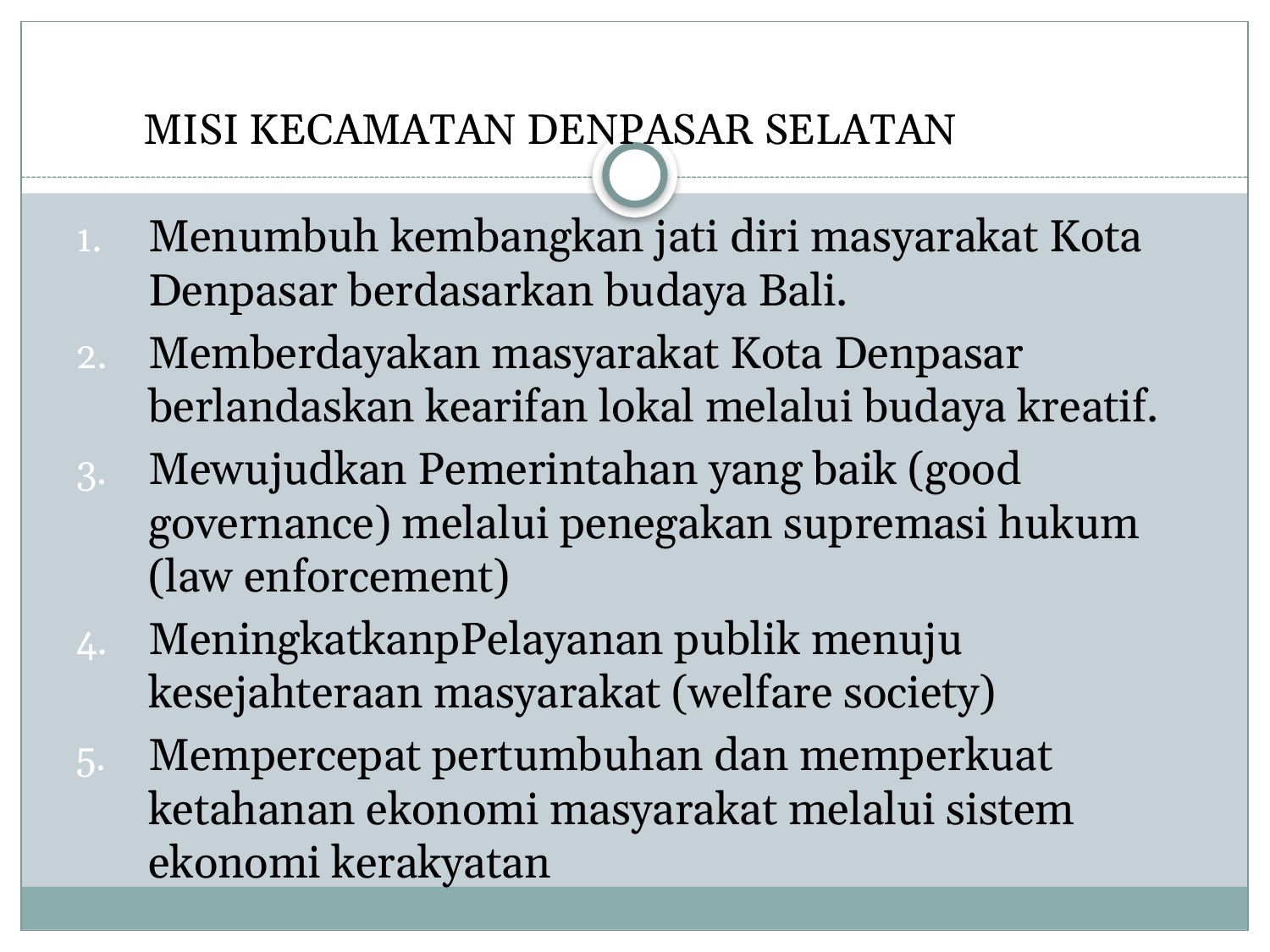

# MISI KECAMATAN DENPASAR SELATAN
Menumbuh kembangkan jati diri masyarakat Kota Denpasar berdasarkan budaya Bali.
Memberdayakan masyarakat Kota Denpasar berlandaskan kearifan lokal melalui budaya kreatif.
Mewujudkan Pemerintahan yang baik (good governance) melalui penegakan supremasi hukum (law enforcement)
MeningkatkanpPelayanan publik menuju kesejahteraan masyarakat (welfare society)
Mempercepat pertumbuhan dan memperkuat ketahanan ekonomi masyarakat melalui sistem ekonomi kerakyatan